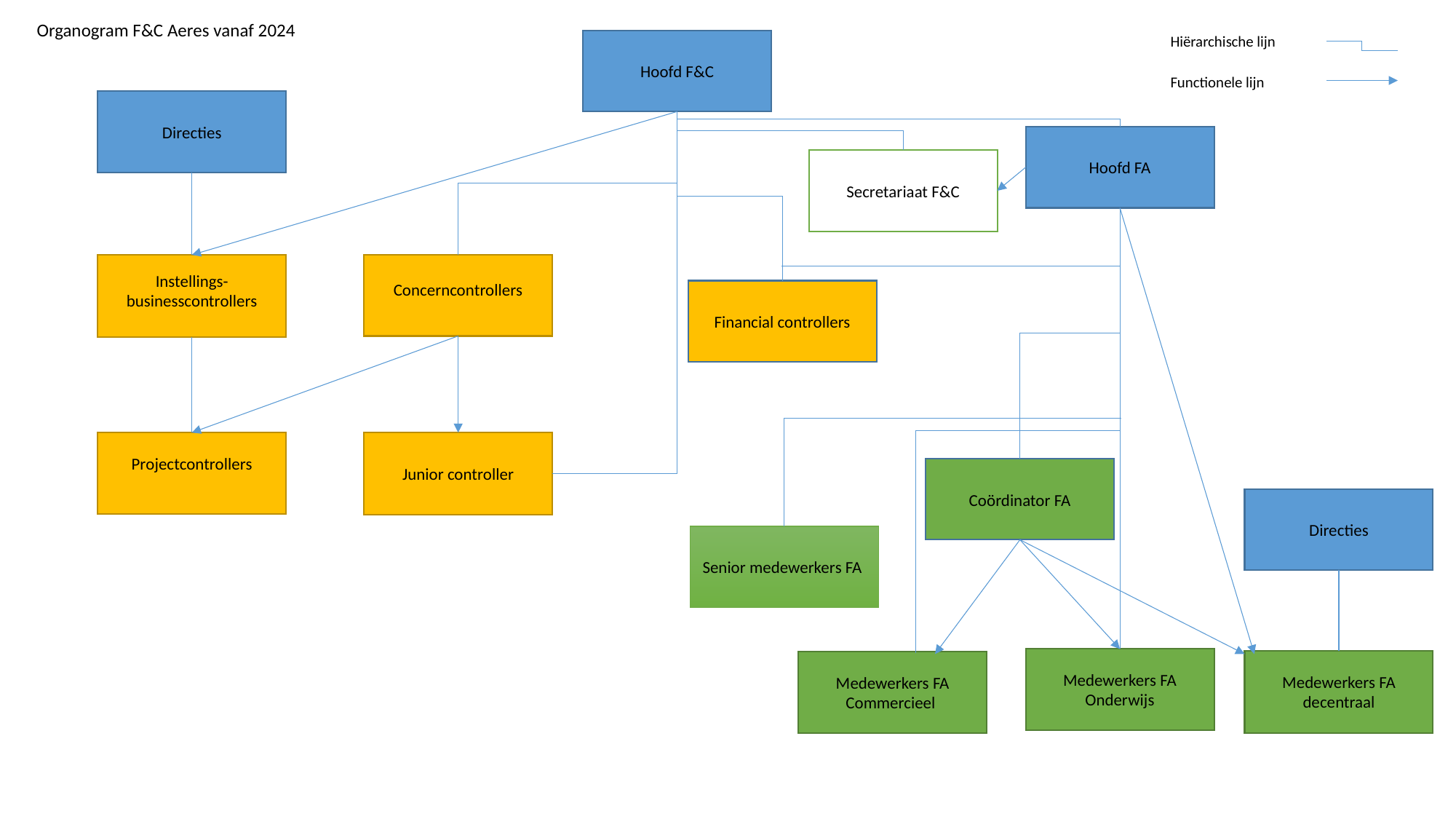

Organogram F&C Aeres vanaf 2024
Hiërarchische lijn
Hoofd F&C
Functionele lijn
Directies
Hoofd FA

Secretariaat F&C

Instellings-businesscontrollers

Concerncontrollers

Financial controllers
Projectcontrollers

Junior controller
Coördinator FA
Directies

Senior medewerkers FA

Medewerkers FA Onderwijs

Medewerkers FA decentraal

Medewerkers FA Commercieel